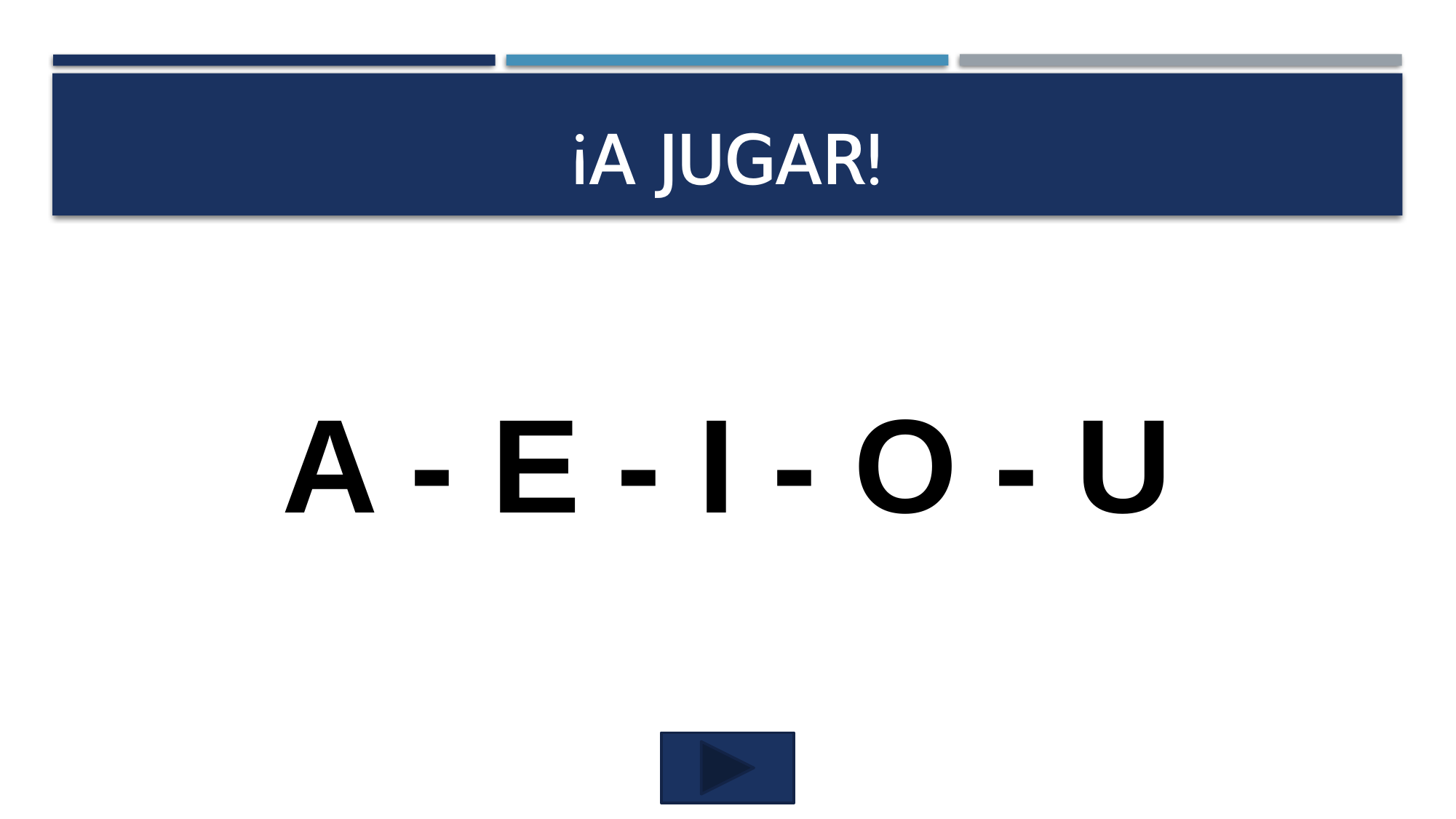

# ¡A JUGAR!
A - E - I - O - U